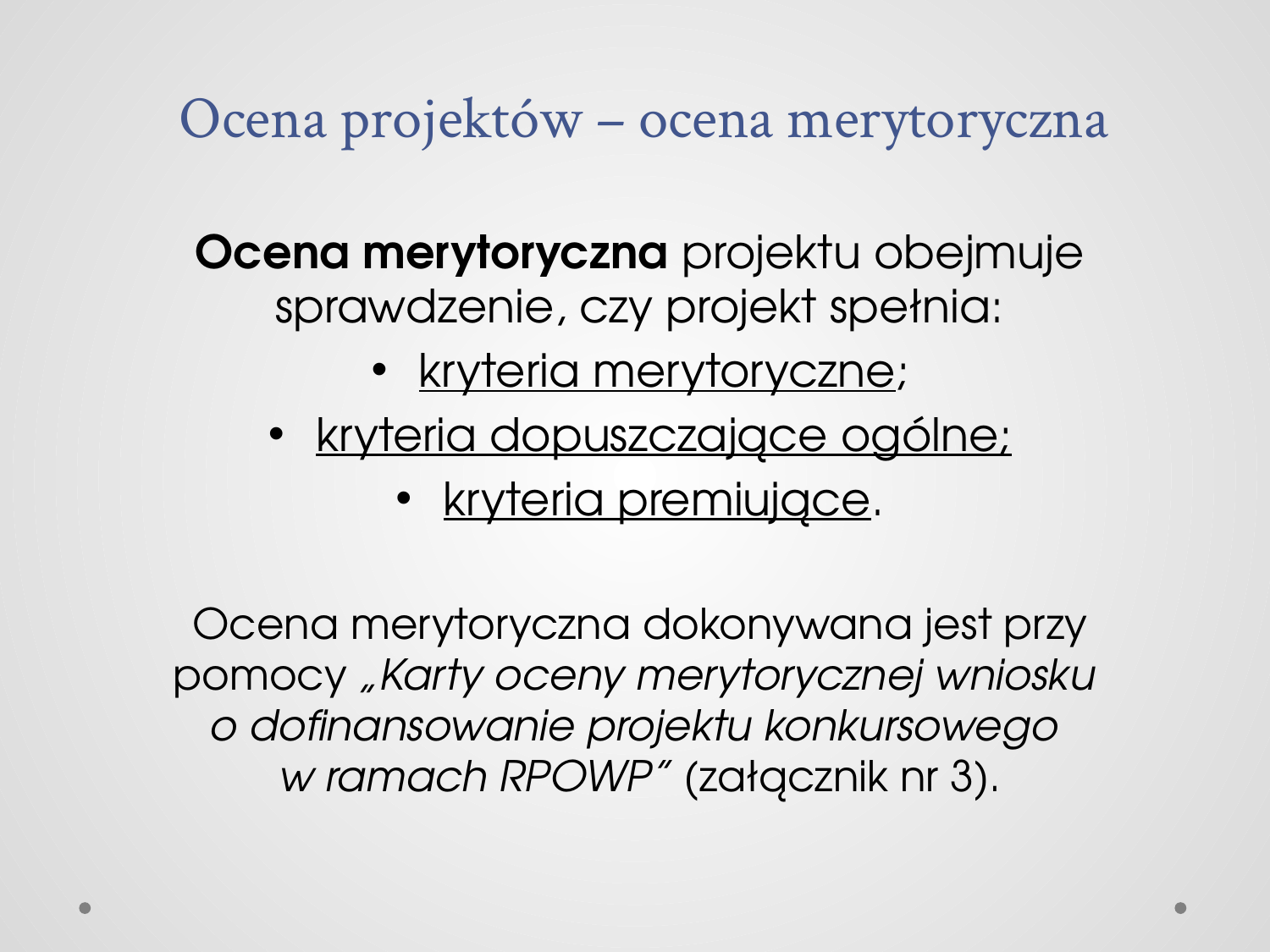

# Ocena projektów – ocena merytoryczna
Ocena merytoryczna projektu obejmuje sprawdzenie, czy projekt spełnia:
kryteria merytoryczne;
kryteria dopuszczające ogólne;
kryteria premiujące.

Ocena merytoryczna dokonywana jest przy pomocy „Karty oceny merytorycznej wniosku
o dofinansowanie projektu konkursowego
w ramach RPOWP” (załącznik nr 3).